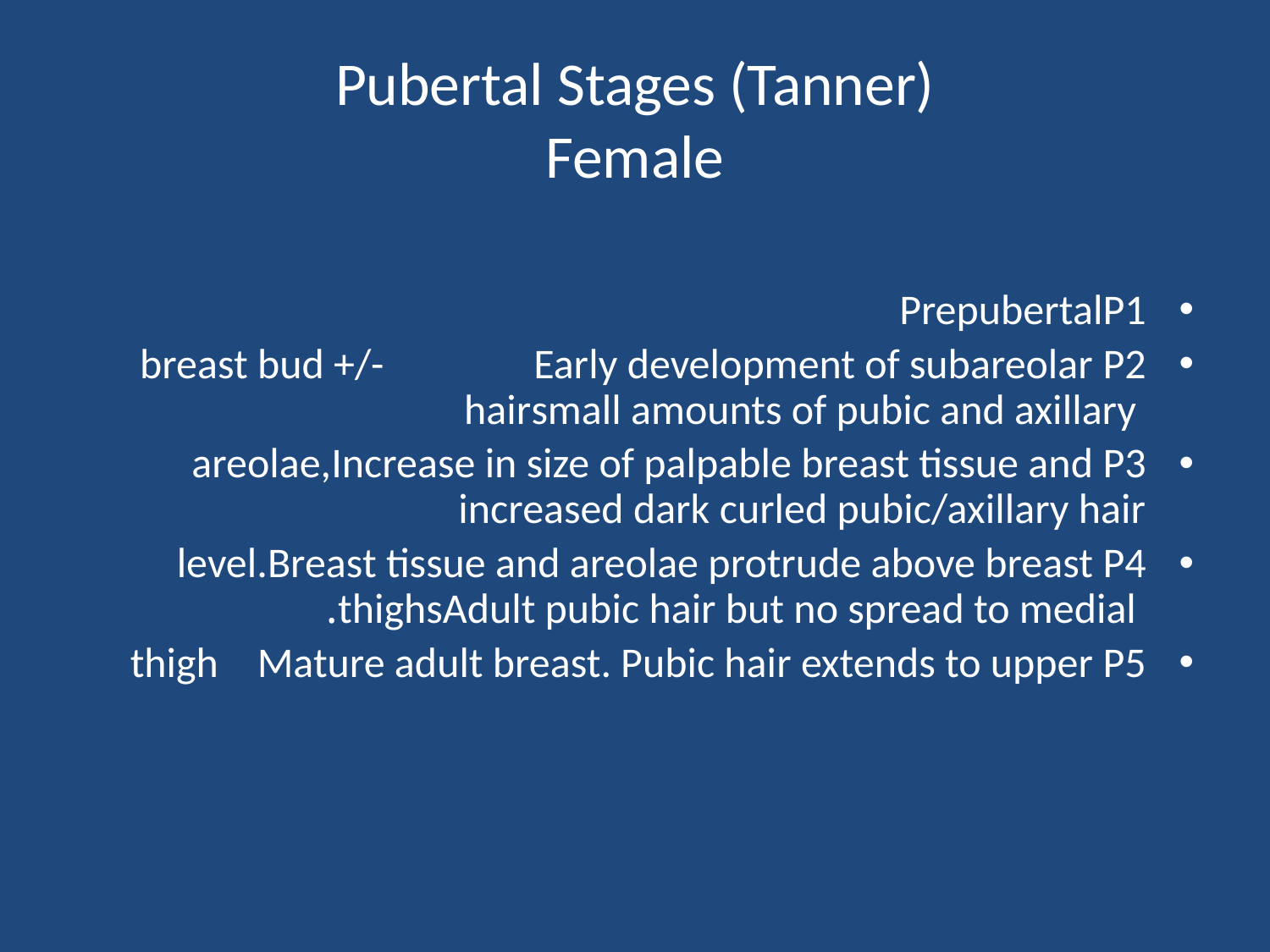

# Pubertal Stages (Tanner) Female

P1	Prepubertal
P2	Early development of subareolar 			breast bud +/- small amounts of pubic and axillary 	hair
P3	Increase in size of palpable breast tissue and 	areolae, increased dark curled pubic/axillary hair
P4	Breast tissue and areolae protrude above breast 	level. Adult pubic hair but no spread to medial 	thighs.
P5	Mature adult breast. Pubic hair extends to upper 	thigh